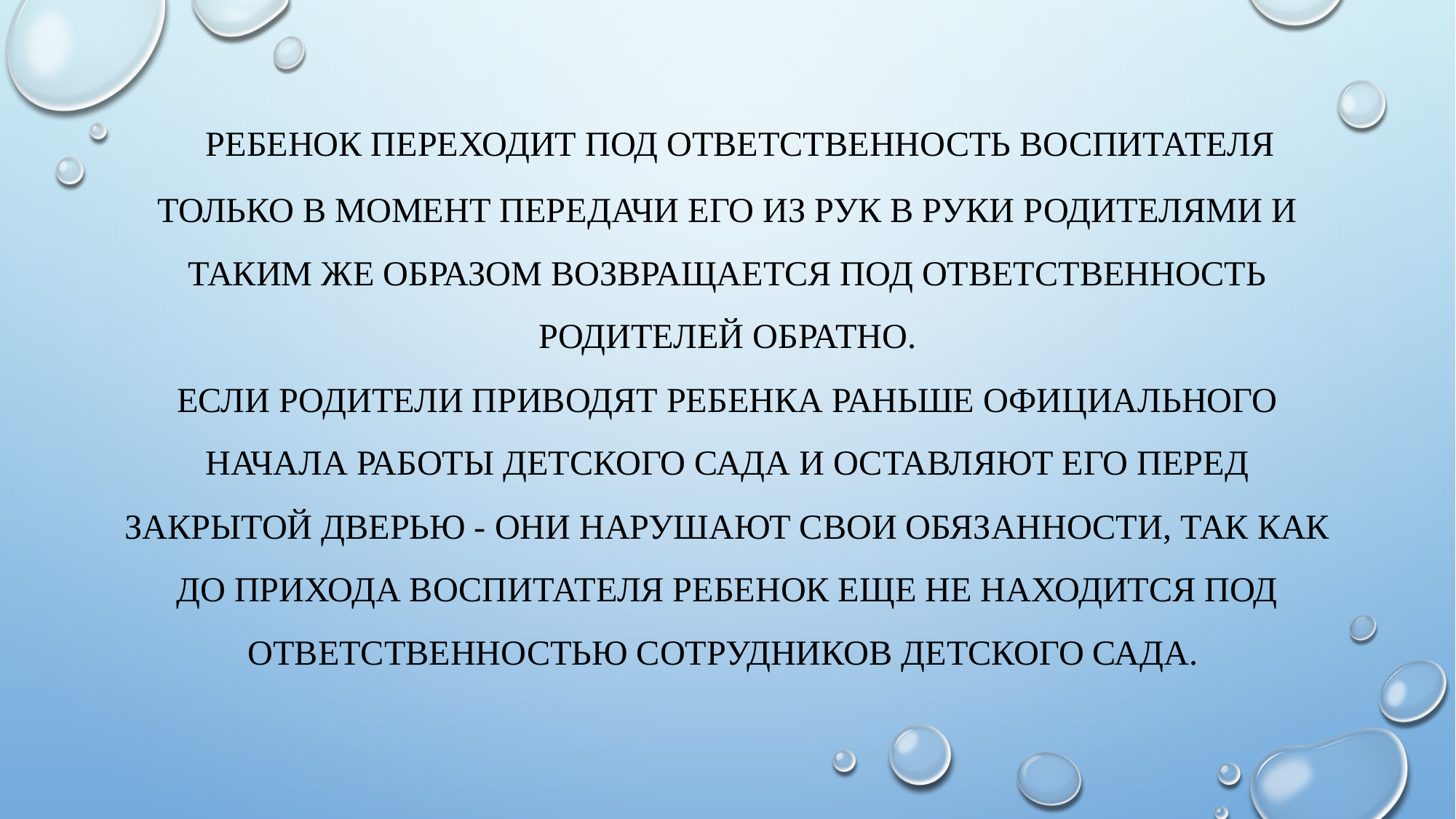

# Ребенок переходит под ответственность воспитателя только в момент передачи его из рук в руки родителями и таким же образом возвращается под ответственность родителей обратно. Если родители приводят ребенка раньше официального начала работы детского сада и оставляют его перед закрытой дверью - они нарушают свои обязанности, так как до прихода воспитателя ребенок еще не находится под ответственностью сотрудников детского сада.